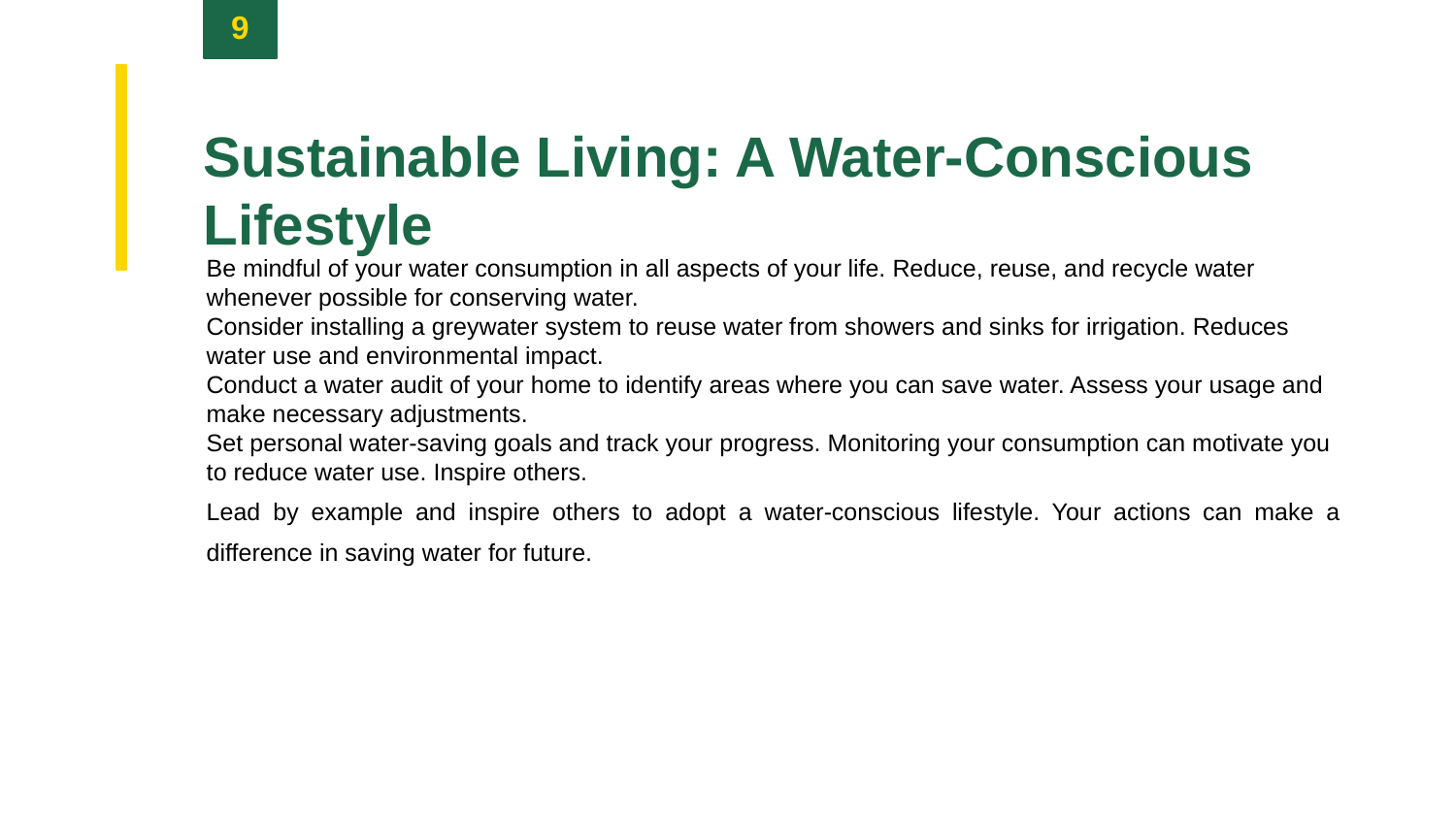

9

Sustainable Living: A Water-Conscious Lifestyle
Be mindful of your water consumption in all aspects of your life. Reduce, reuse, and recycle water whenever possible for conserving water.
Consider installing a greywater system to reuse water from showers and sinks for irrigation. Reduces water use and environmental impact.
Conduct a water audit of your home to identify areas where you can save water. Assess your usage and make necessary adjustments.
Set personal water-saving goals and track your progress. Monitoring your consumption can motivate you to reduce water use. Inspire others.
Lead by example and inspire others to adopt a water-conscious lifestyle. Your actions can make a difference in saving water for future.